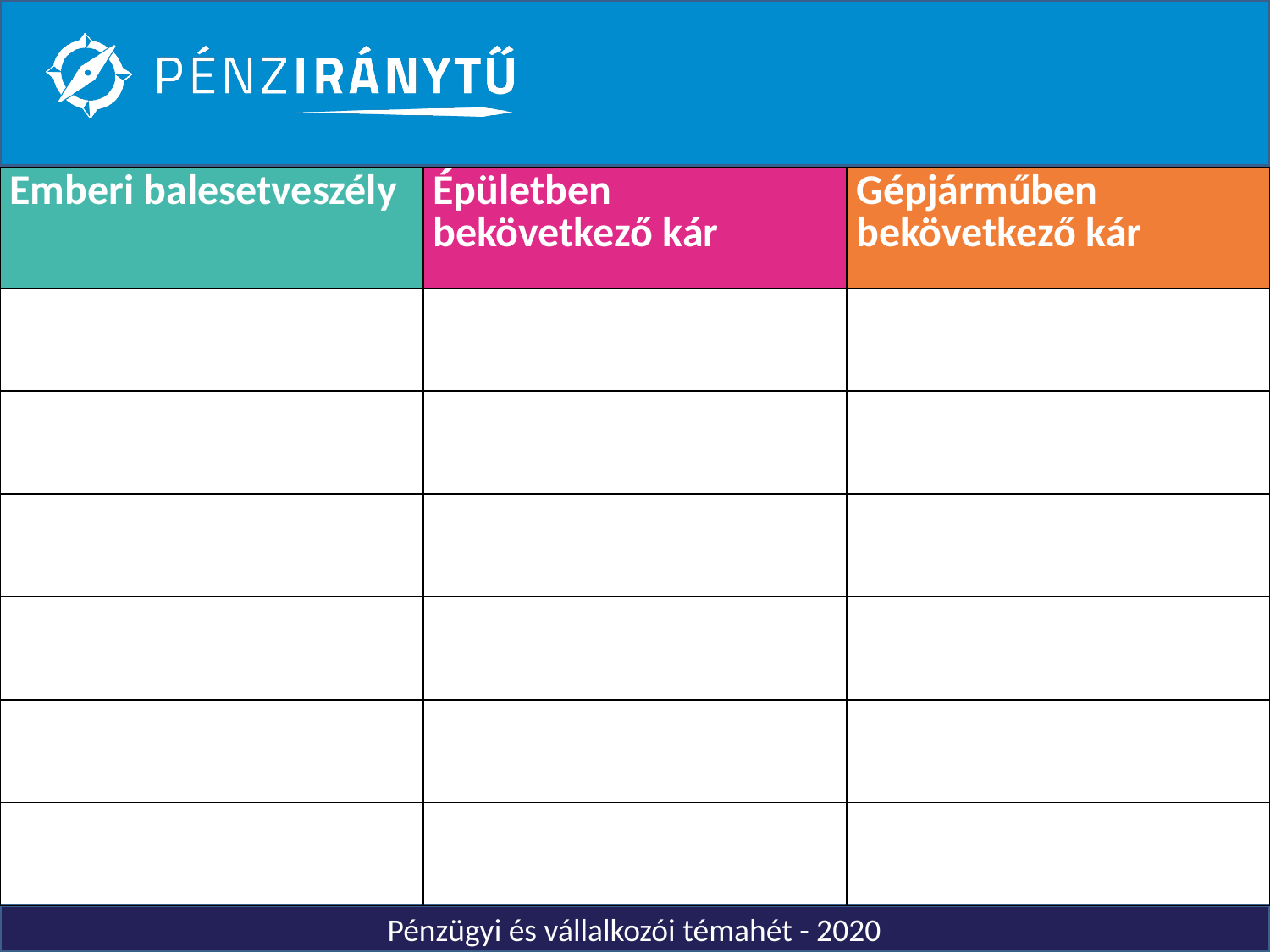

#
| Emberi balesetveszély | Épületben bekövetkező kár | Gépjárműben bekövetkező kár |
| --- | --- | --- |
|  |  |  |
|  |  |  |
|  |  |  |
|  |  |  |
|  |  |  |
|  |  |  |